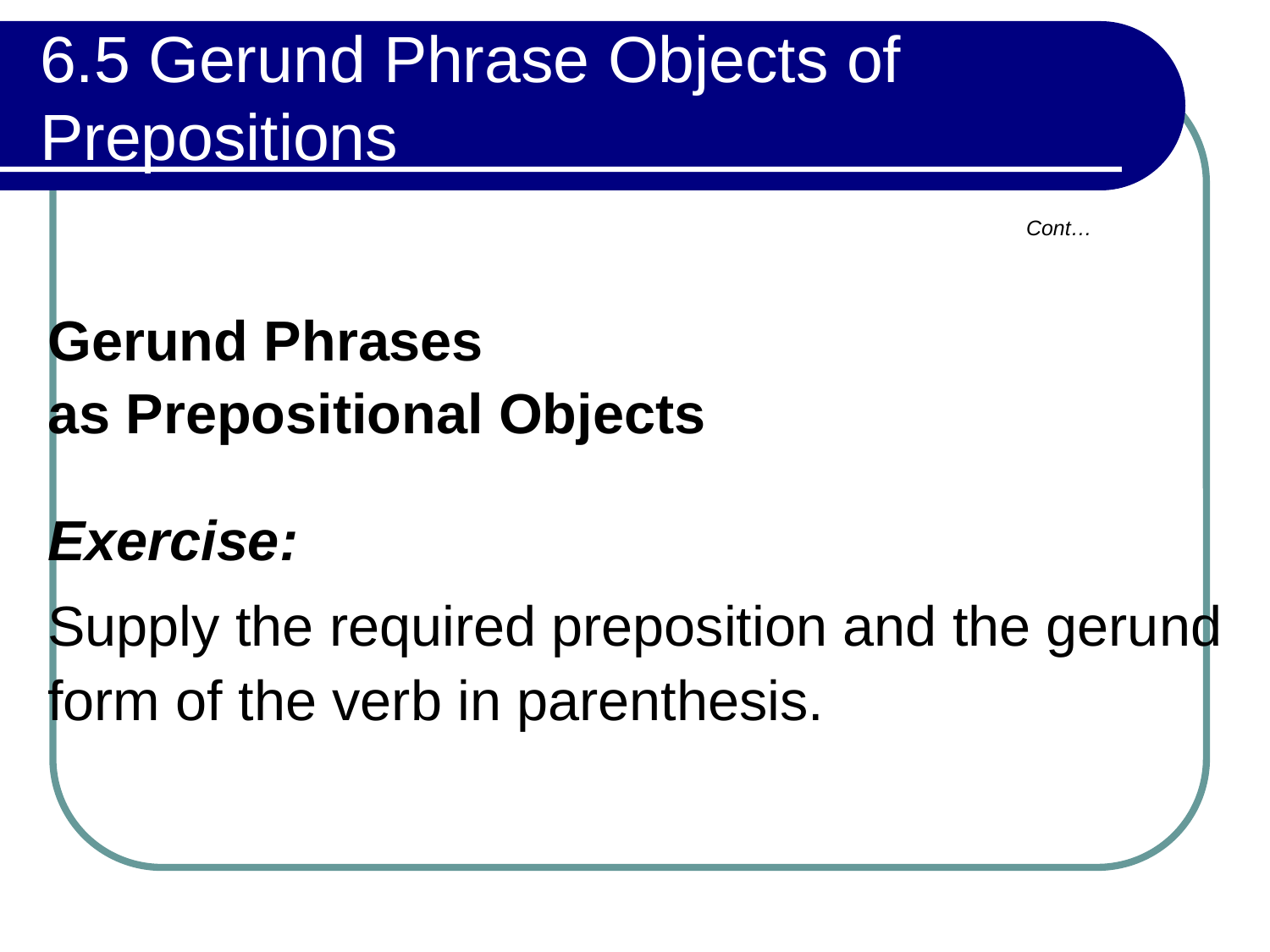

# 6.5 Gerund Phrase Objects of Prepositions
Cont…
Gerund Phrases
as Prepositional Objects
Exercise:
Supply the required preposition and the gerund form of the verb in parenthesis.